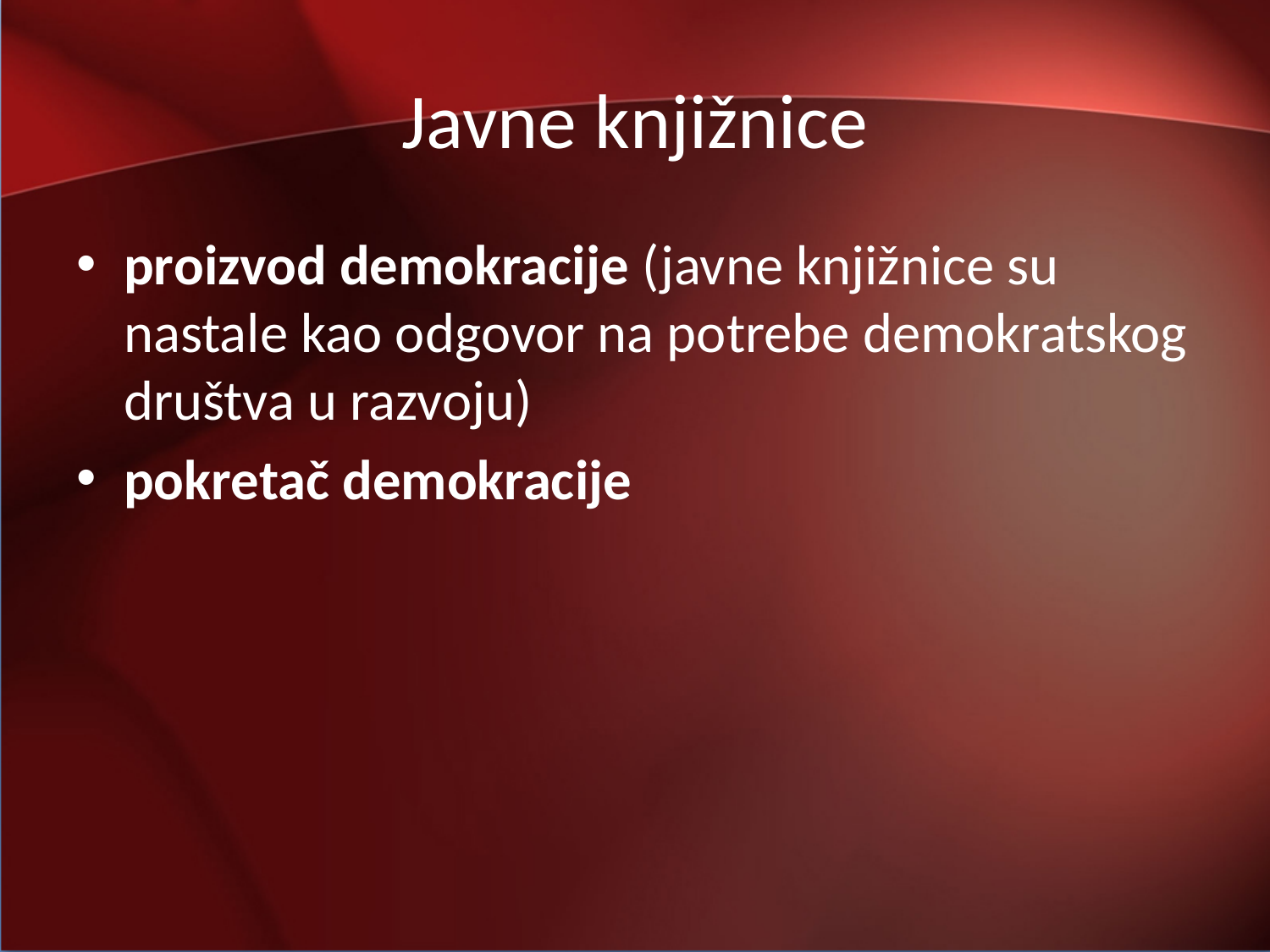

# Javne knjižnice
proizvod demokracije (javne knjižnice su nastale kao odgovor na potrebe demokratskog društva u razvoju)
pokretač demokracije